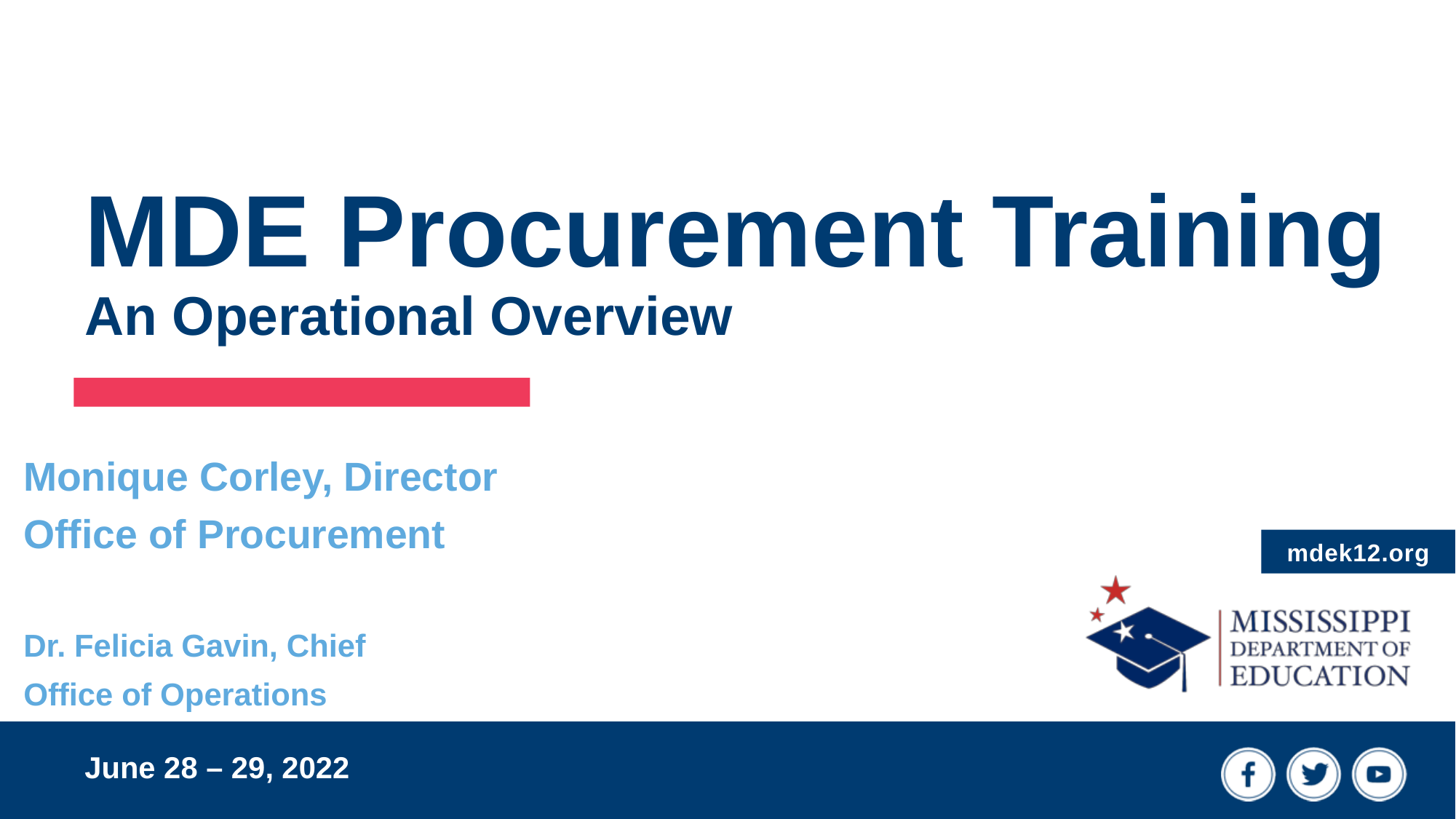

# MDE Procurement Training An Operational Overview
Monique Corley, Director
Office of Procurement

Dr. Felicia Gavin, Chief
Office of Operations
June 28 – 29, 2022